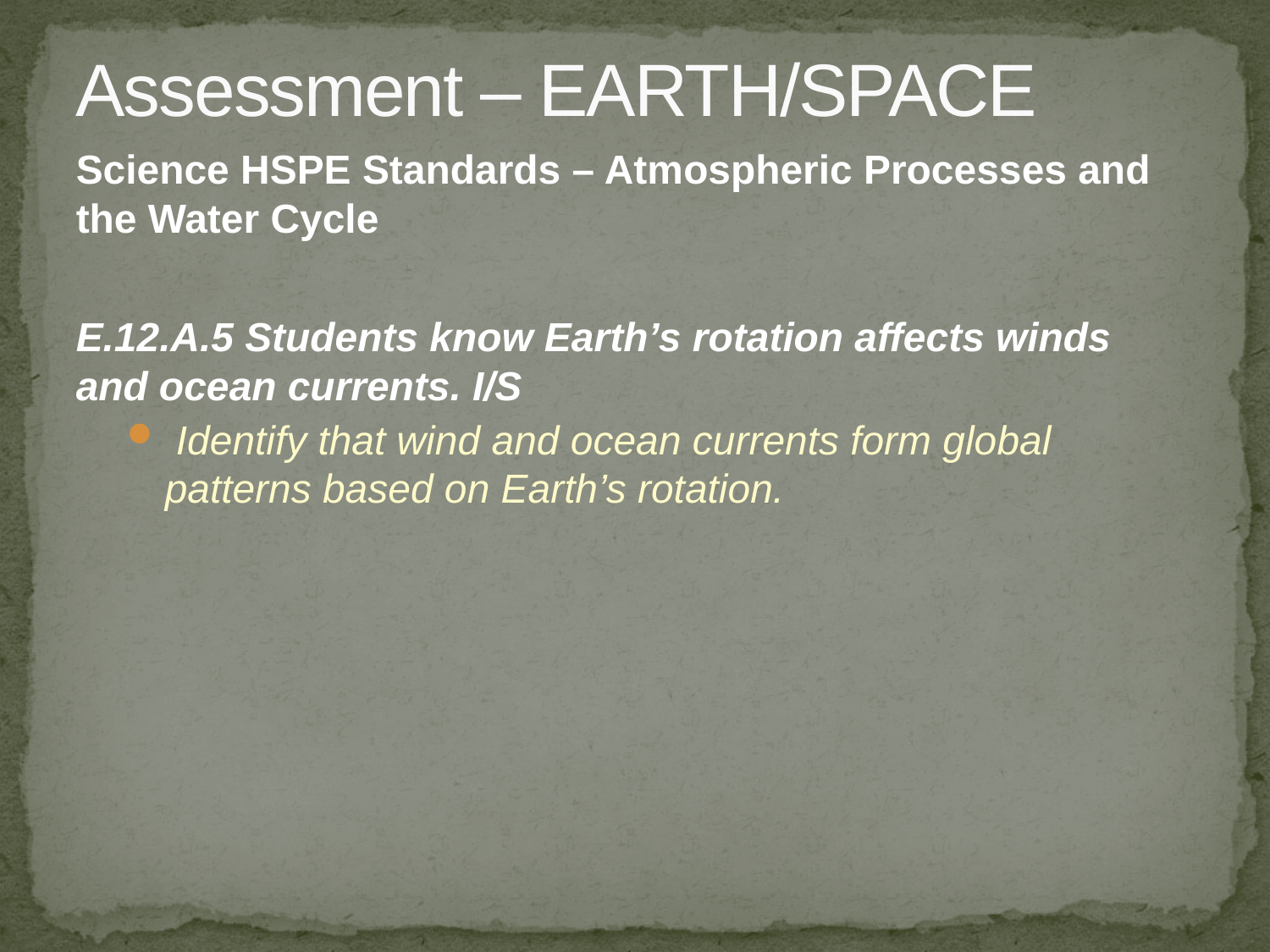

# Assessment – EARTH/SPACE
Science HSPE Standards – Atmospheric Processes and the Water Cycle

E.12.A.5 Students know Earth’s rotation affects winds and ocean currents. I/S
 Identify that wind and ocean currents form global patterns based on Earth’s rotation.